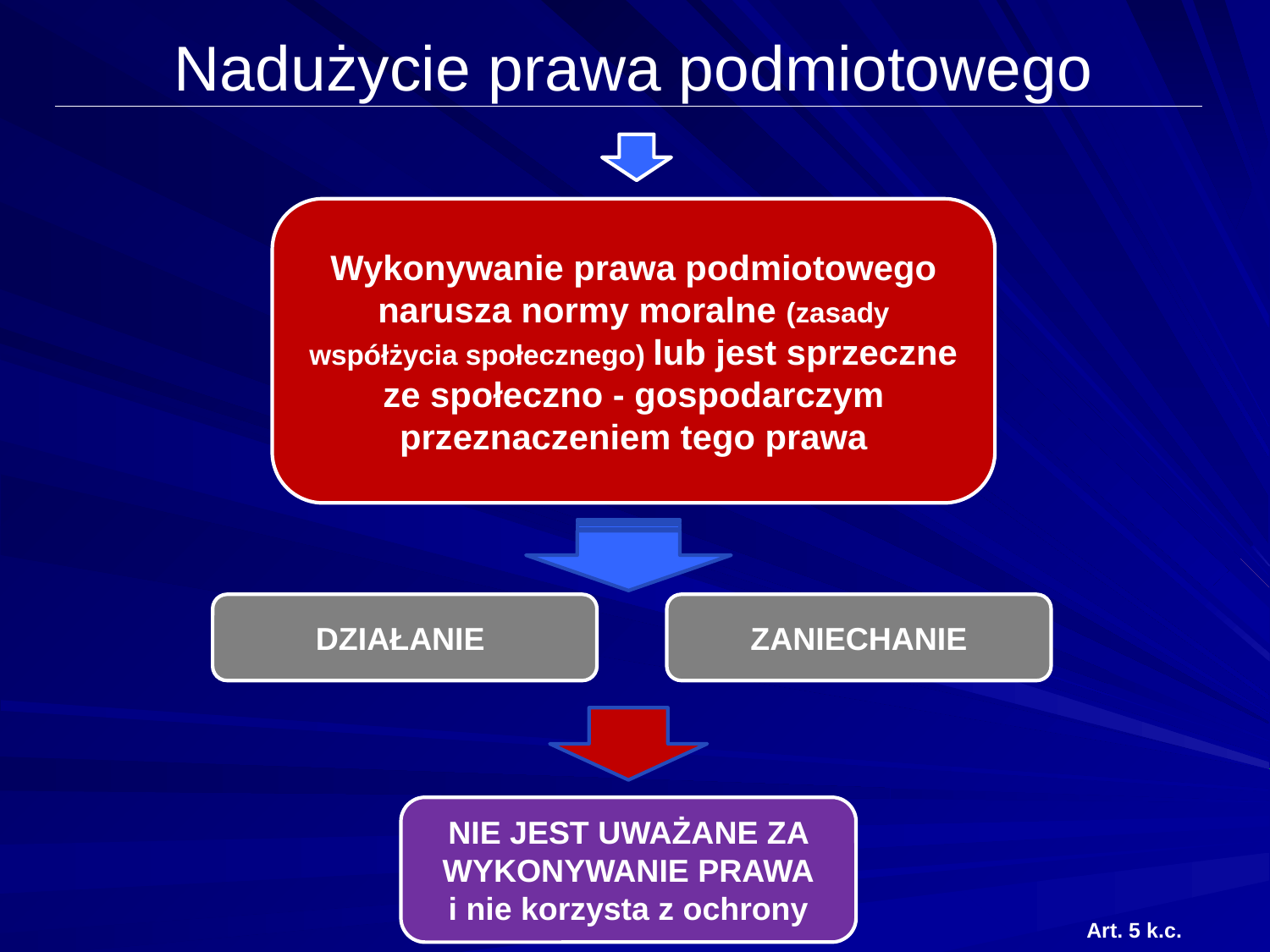

# Nadużycie prawa podmiotowego

Wykonywanie prawa podmiotowego narusza normy moralne (zasady współżycia społecznego) lub jest sprzeczne ze społeczno - gospodarczym przeznaczeniem tego prawa

DZIAŁANIE
ZANIECHANIE

NIE JEST UWAŻANE ZA WYKONYWANIE PRAWA
i nie korzysta z ochrony
Art. 5 k.c.